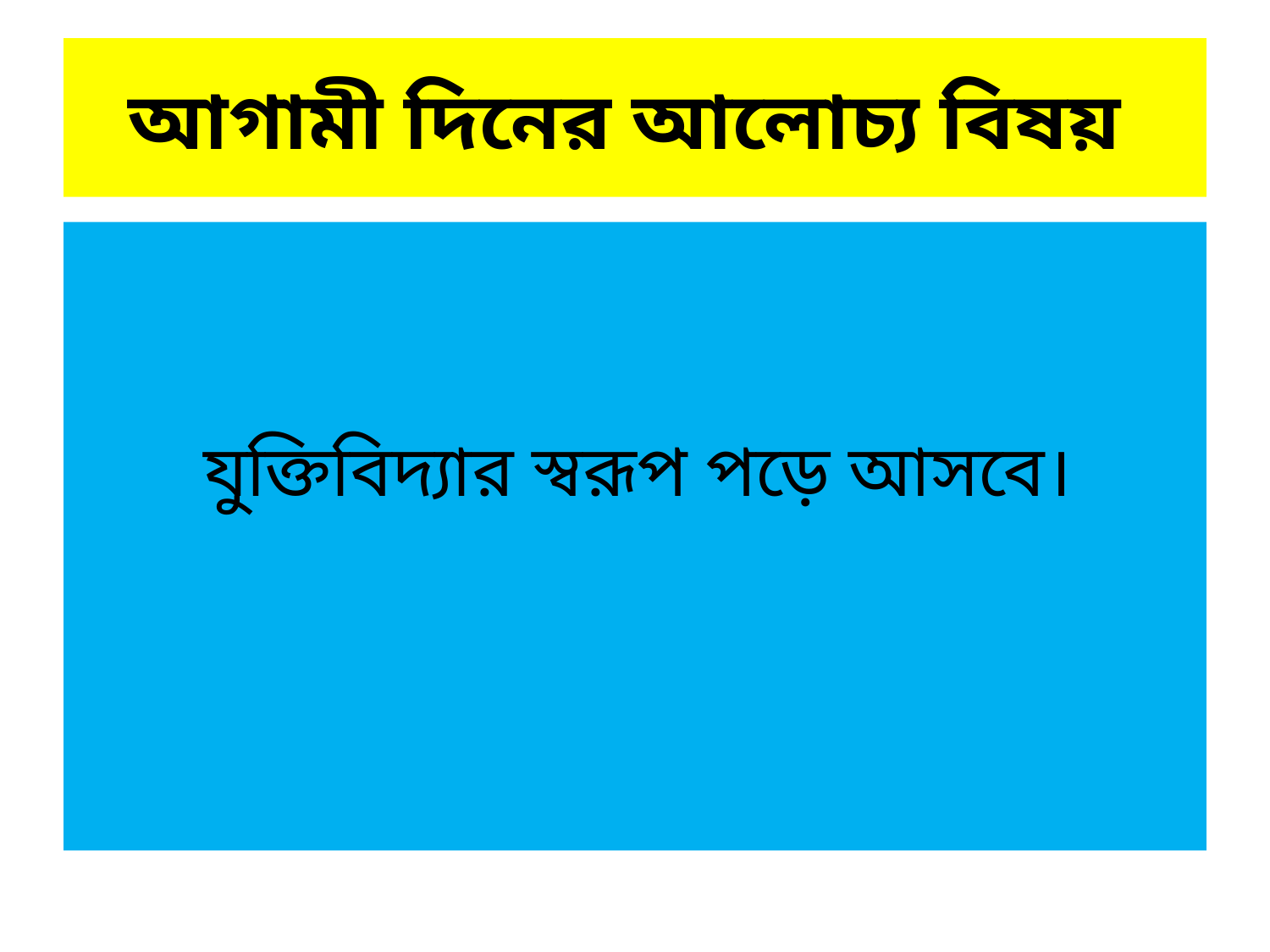

# আগামী দিনের আলোচ্য বিষয়

	যুক্তিবিদ্যার স্বরূপ পড়ে আসবে।